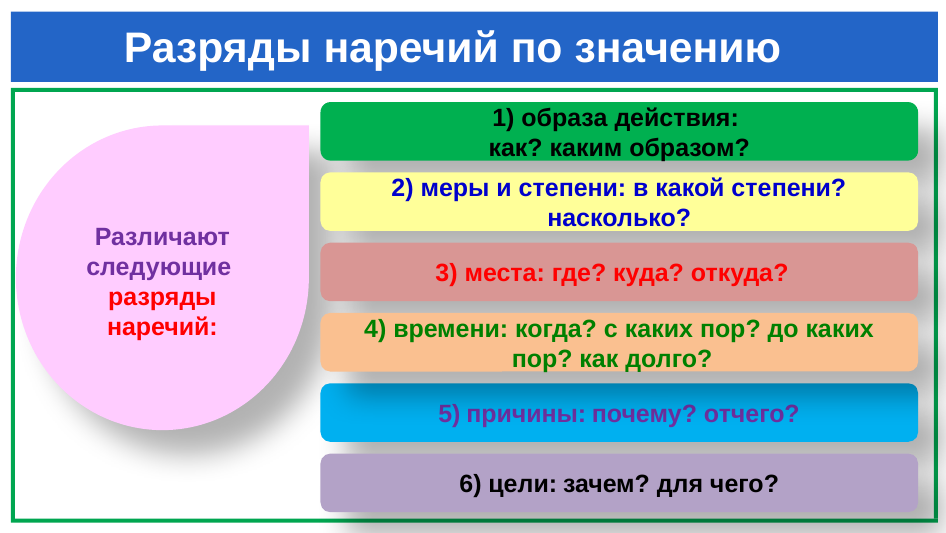

# Разряды наречий по значению
1) образа действия:
как? каким образом?

Различают следующие
разряды наречий:

2) меры и степени: в какой степени? насколько?

3) места: где? куда? откуда?
4) времени: когда? с каких пор? до каких пор? как долго?
5) причины: почему? отчего?
6) цели: зачем? для чего?